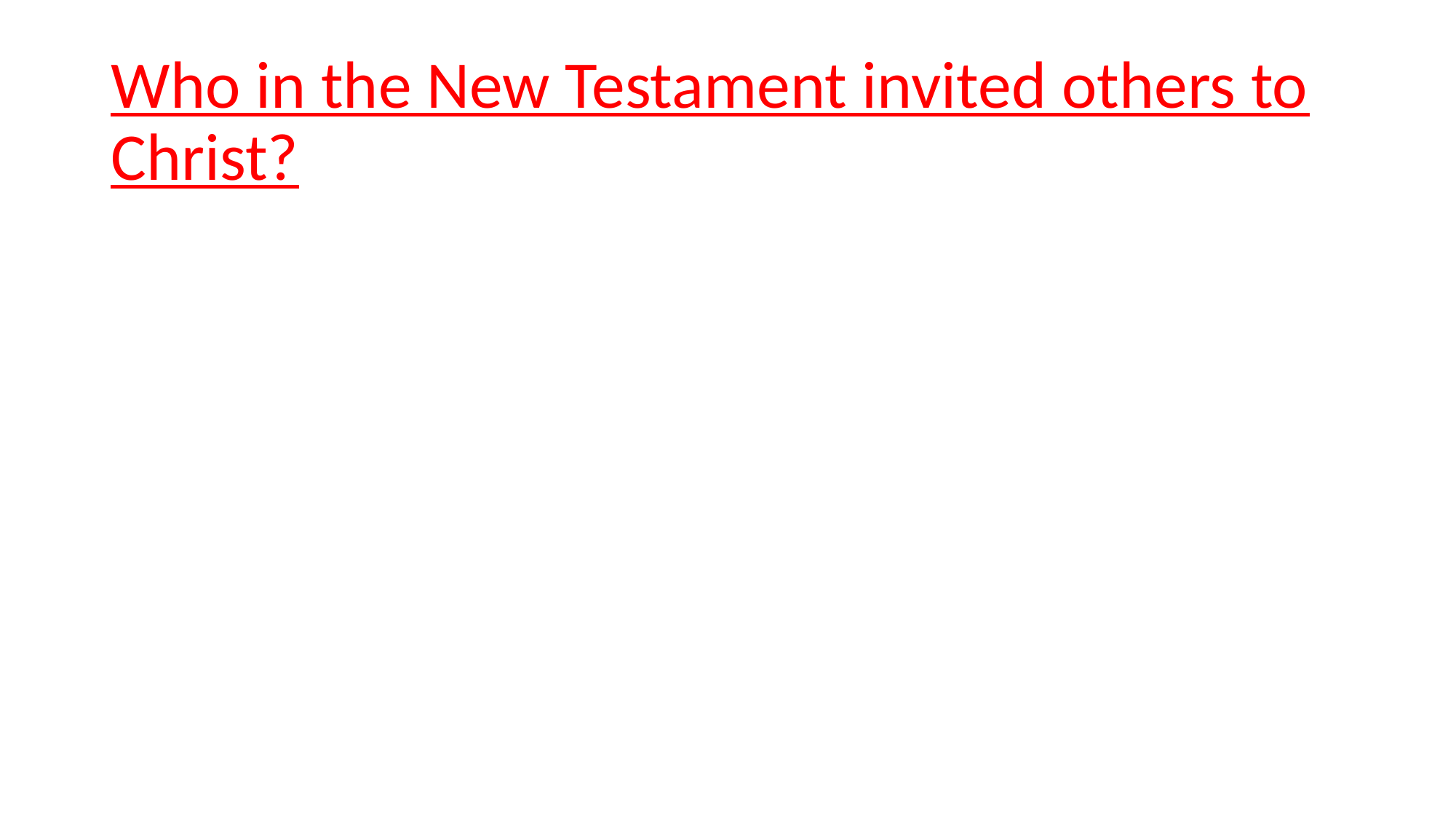

# Who in the New Testament invited others to Christ?